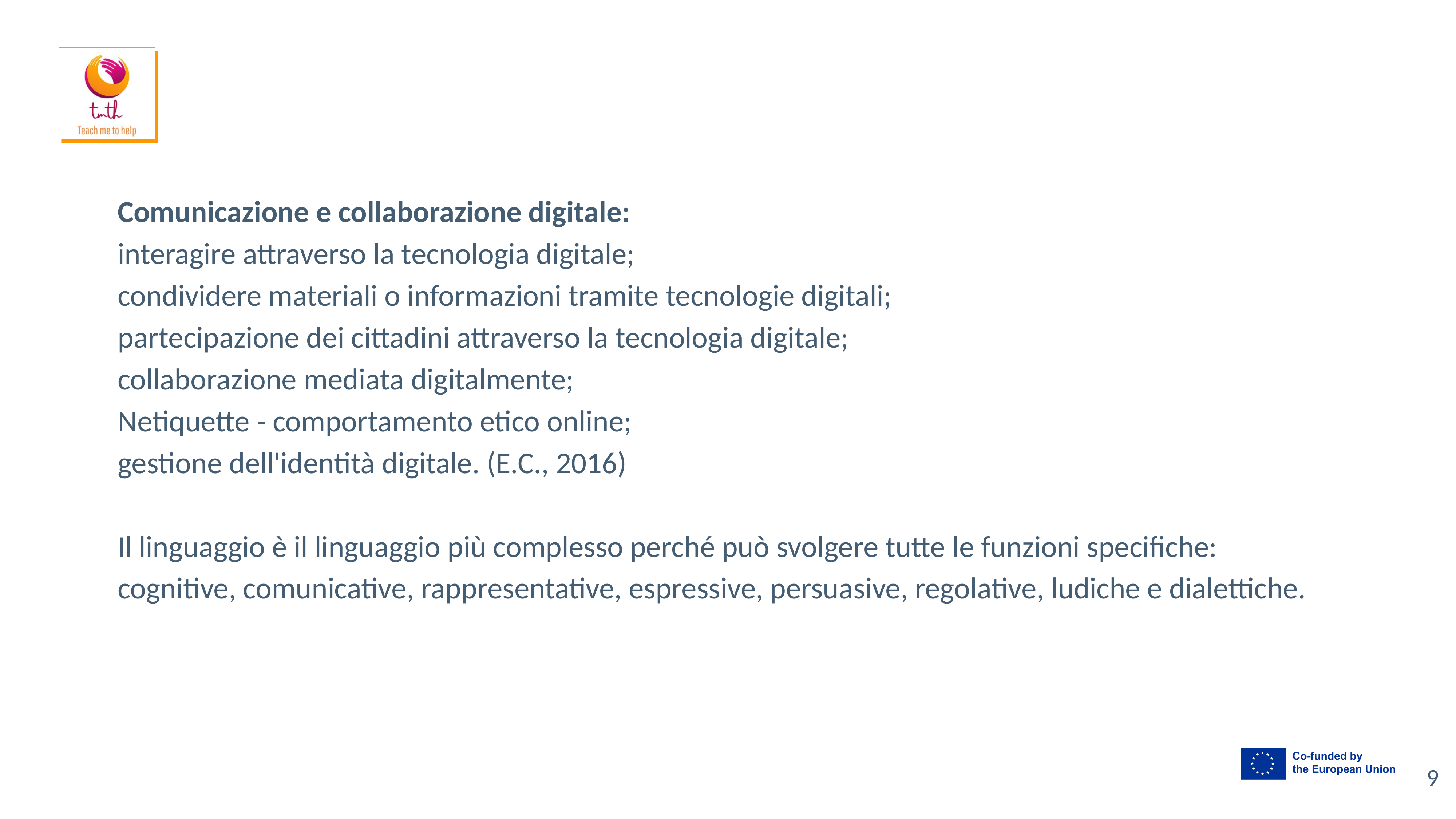

#
Comunicazione e collaborazione digitale:
interagire attraverso la tecnologia digitale;
condividere materiali o informazioni tramite tecnologie digitali;
partecipazione dei cittadini attraverso la tecnologia digitale;
collaborazione mediata digitalmente;
Netiquette - comportamento etico online;
gestione dell'identità digitale. (E.C., 2016)

Il linguaggio è il linguaggio più complesso perché può svolgere tutte le funzioni specifiche: cognitive, comunicative, rappresentative, espressive, persuasive, regolative, ludiche e dialettiche.

9